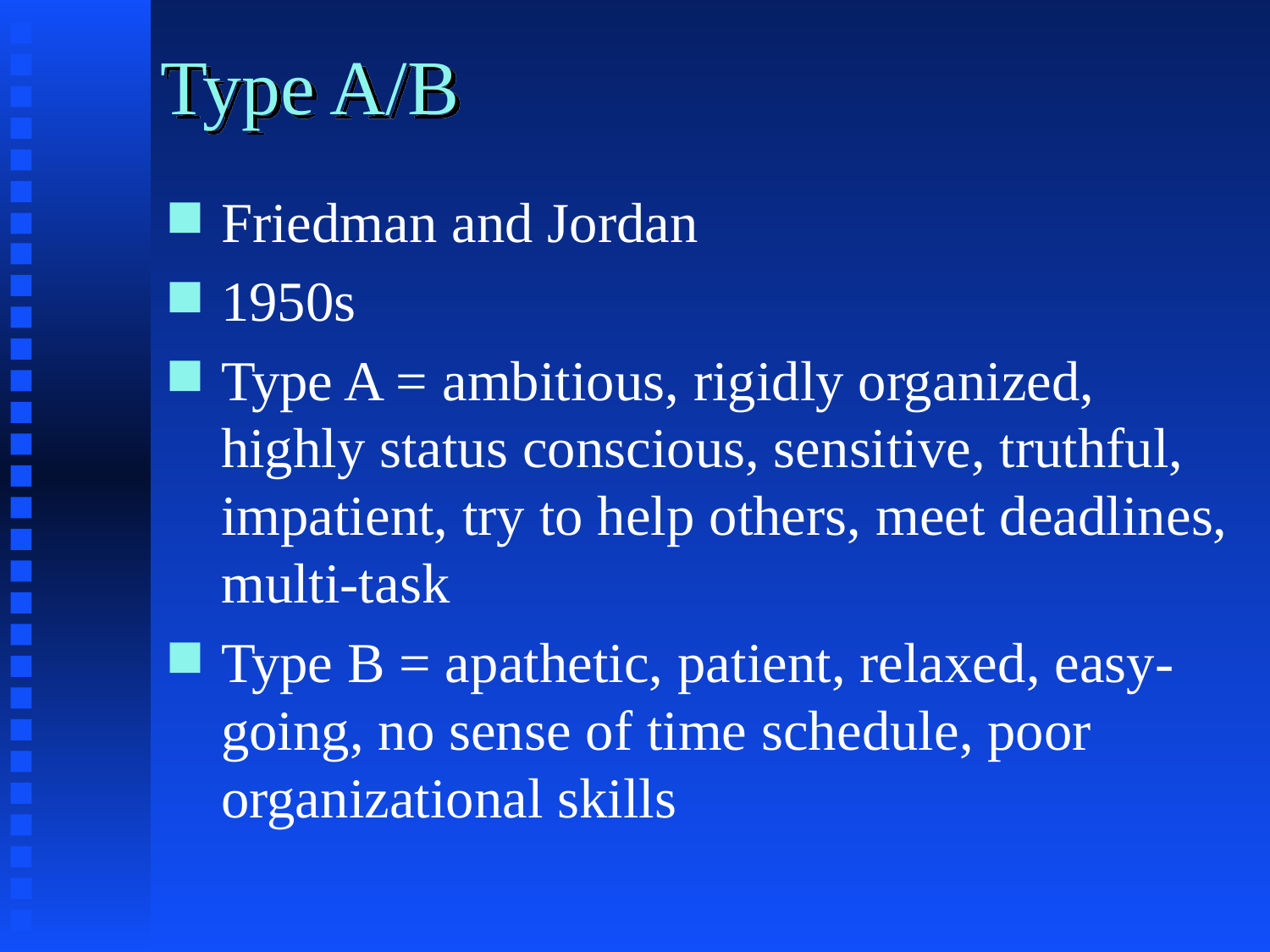

# Type A/B
Friedman and Jordan
1950s
Type A = ambitious, rigidly organized, highly status conscious, sensitive, truthful, impatient, try to help others, meet deadlines, multi-task
Type B = apathetic, patient, relaxed, easy-going, no sense of time schedule, poor organizational skills